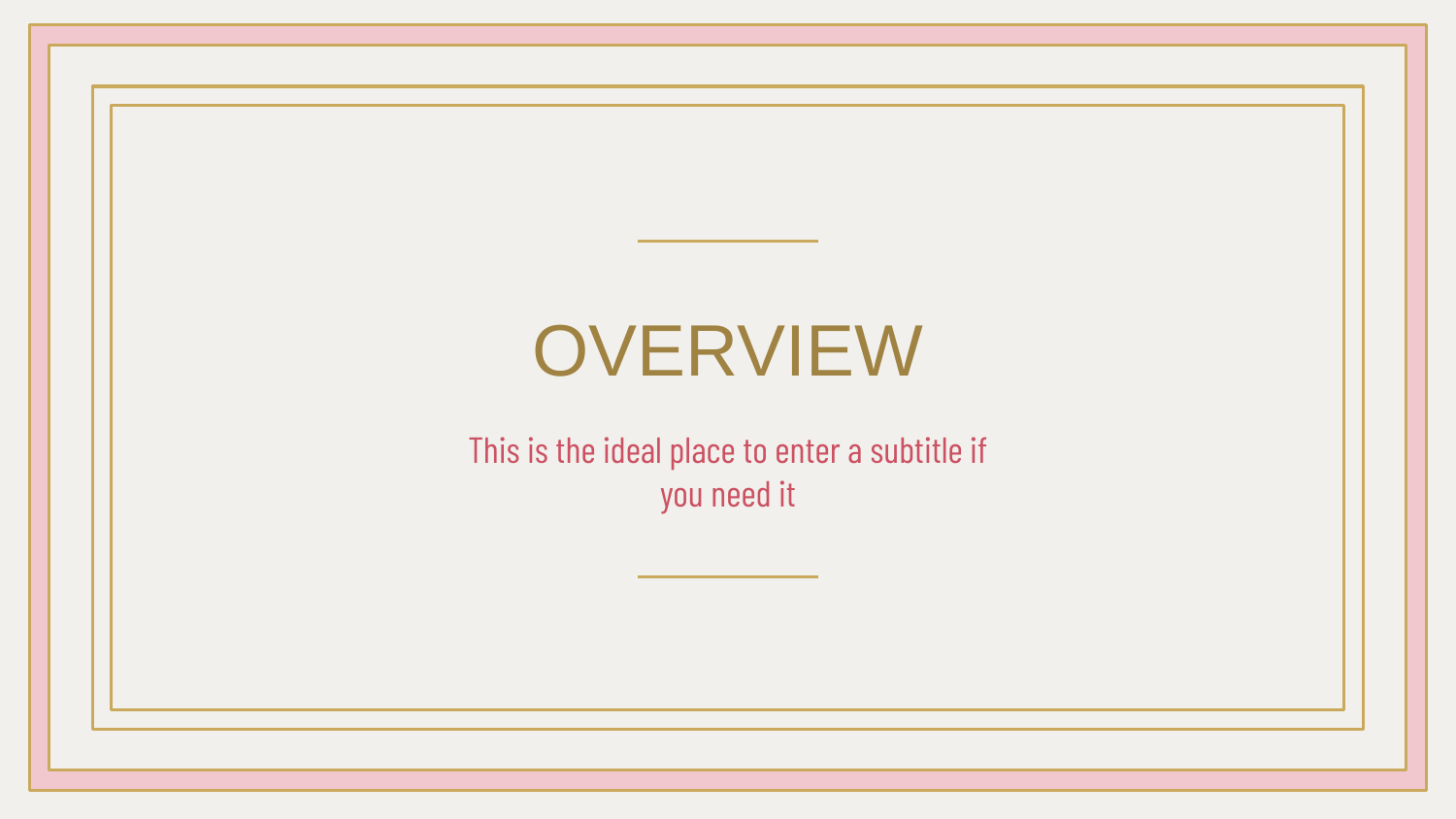

# OVERVIEW
This is the ideal place to enter a subtitle if you need it